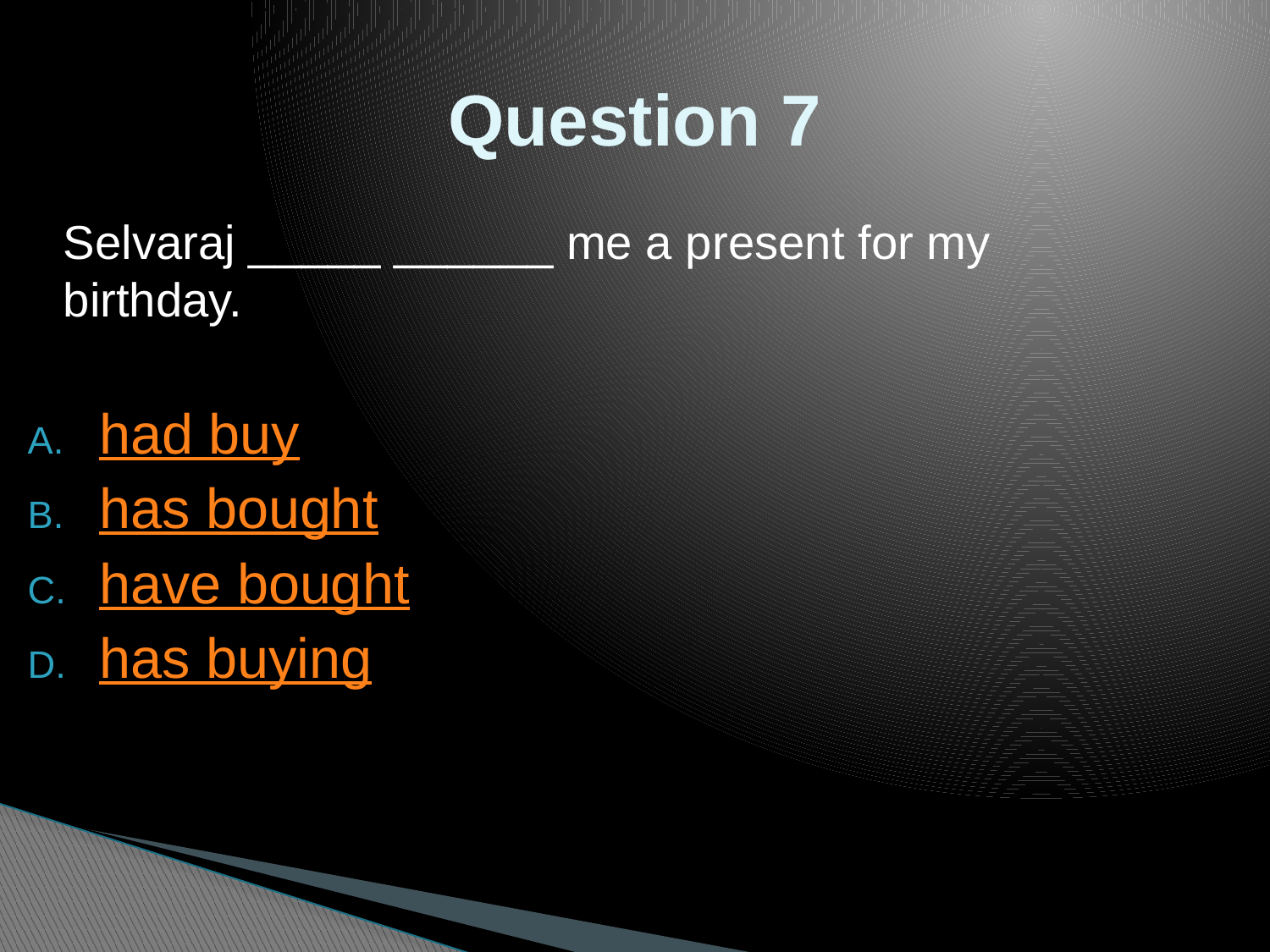

# Question 7
	Selvaraj _____ ______ me a present for my birthday.

had buy
has bought
have bought
has buying